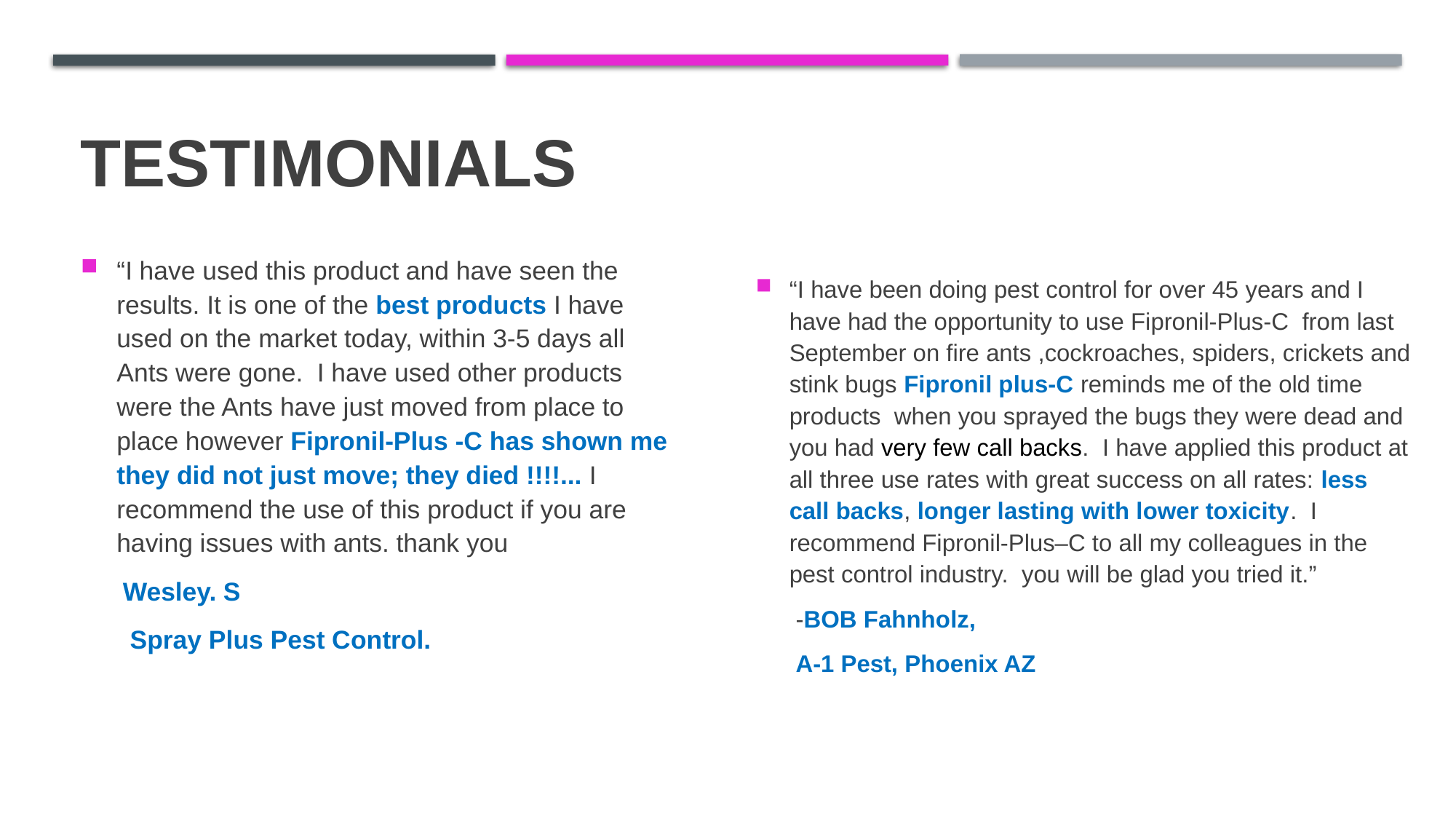

# TESTIMONIALS
“I have used this product and have seen the results. It is one of the best products I have used on the market today, within 3-5 days all Ants were gone.  I have used other products were the Ants have just moved from place to place however Fipronil-Plus -C has shown me they did not just move; they died !!!!... I  recommend the use of this product if you are having issues with ants. thank you
      Wesley. S
       Spray Plus Pest Control.
“I have been doing pest control for over 45 years and I have had the opportunity to use Fipronil-Plus-C  from last September on fire ants ,cockroaches, spiders, crickets and stink bugs Fipronil plus-C reminds me of the old time products  when you sprayed the bugs they were dead and you had very few call backs.  I have applied this product at all three use rates with great success on all rates: less call backs, longer lasting with lower toxicity.  I recommend Fipronil-Plus–C to all my colleagues in the pest control industry.  you will be glad you tried it.”
      -BOB Fahnholz,
      A-1 Pest, Phoenix AZ